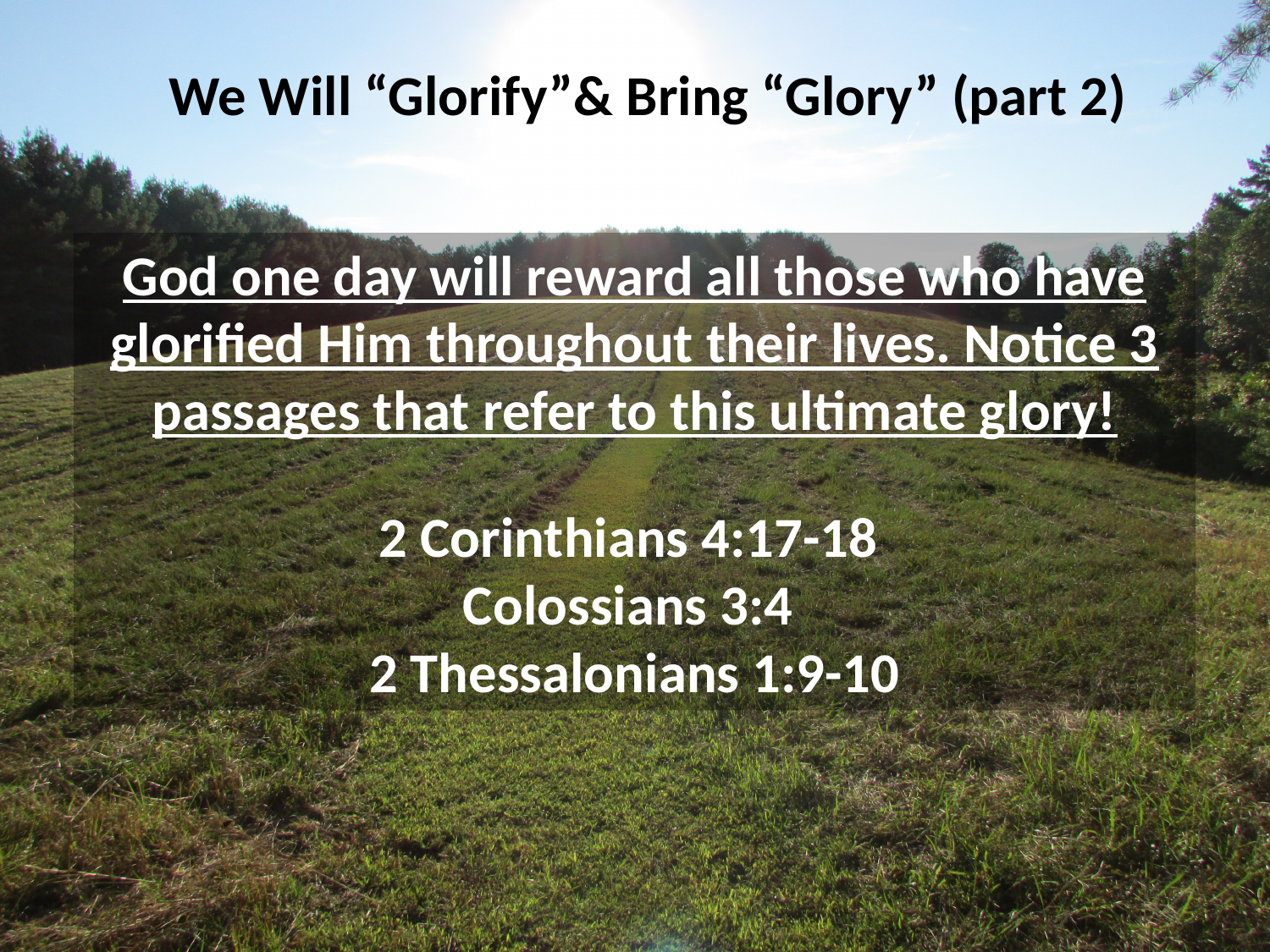

We Will “Glorify”& Bring “Glory” (part 2)
God one day will reward all those who have glorified Him throughout their lives. Notice 3 passages that refer to this ultimate glory!

2 Corinthians 4:17-18
Colossians 3:4
2 Thessalonians 1:9-10